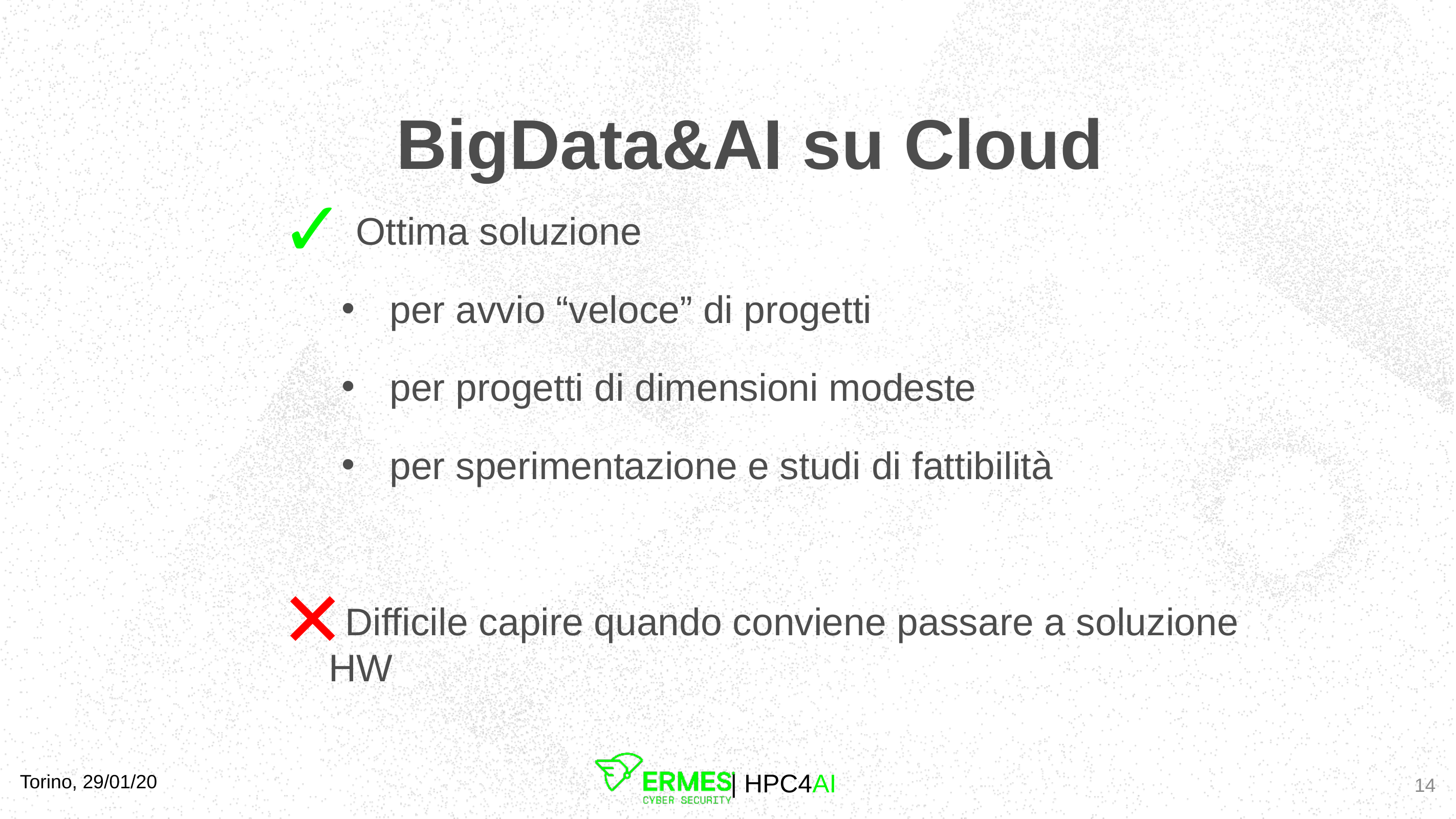

BigData&AI su Cloud
 Ottima soluzione
per avvio “veloce” di progetti
per progetti di dimensioni modeste
per sperimentazione e studi di fattibilità

Difficile capire quando conviene passare a soluzione HW
Torino, 29/01/20
14